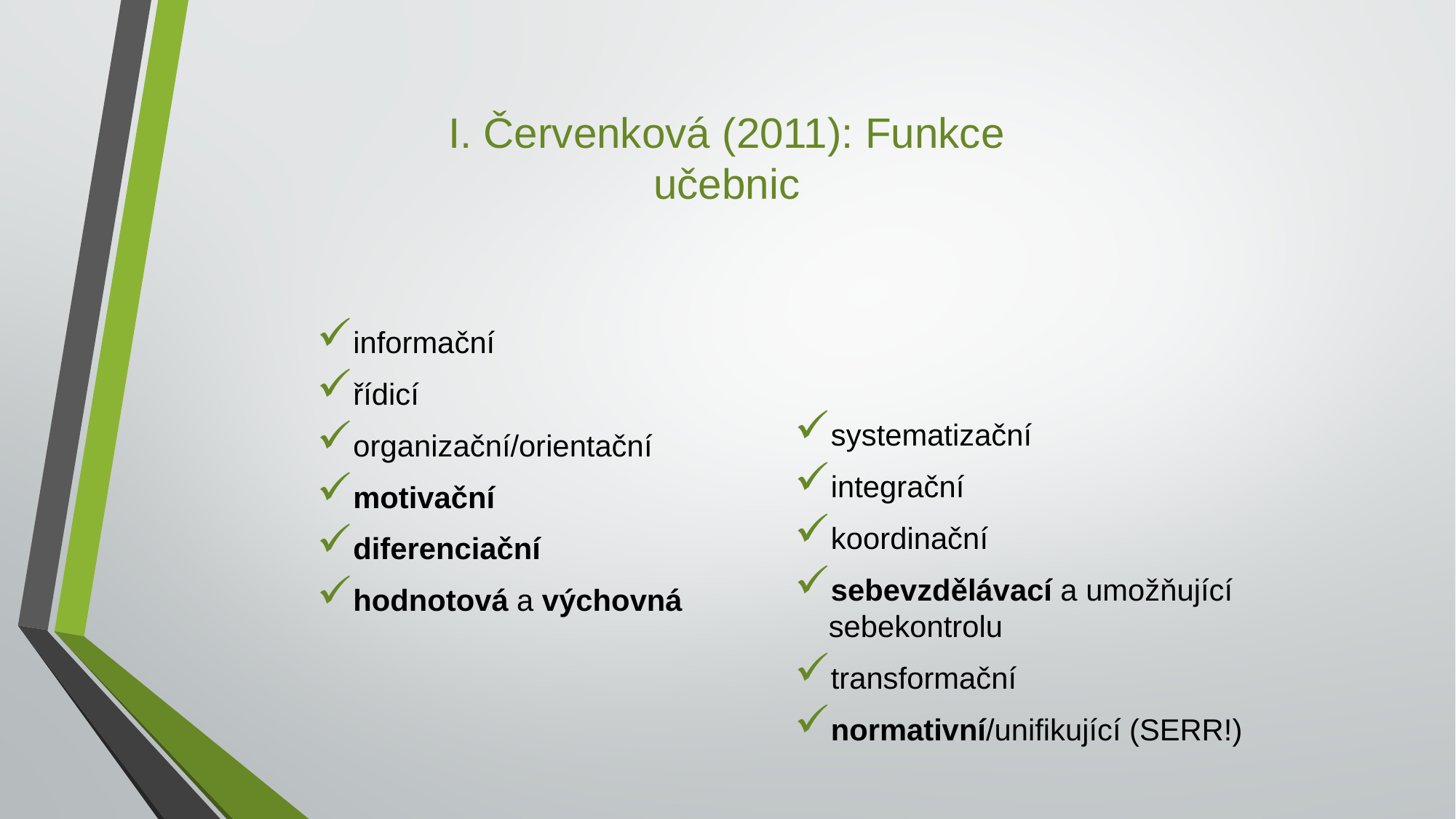

#
I. Červenková (2011): Funkce učebnic
informační
řídicí
organizační/orientační
motivační
diferenciační
hodnotová a výchovná

systematizační
integrační
koordinační
sebevzdělávací a umožňující sebekontrolu
transformační
normativní/unifikující (SERR!)